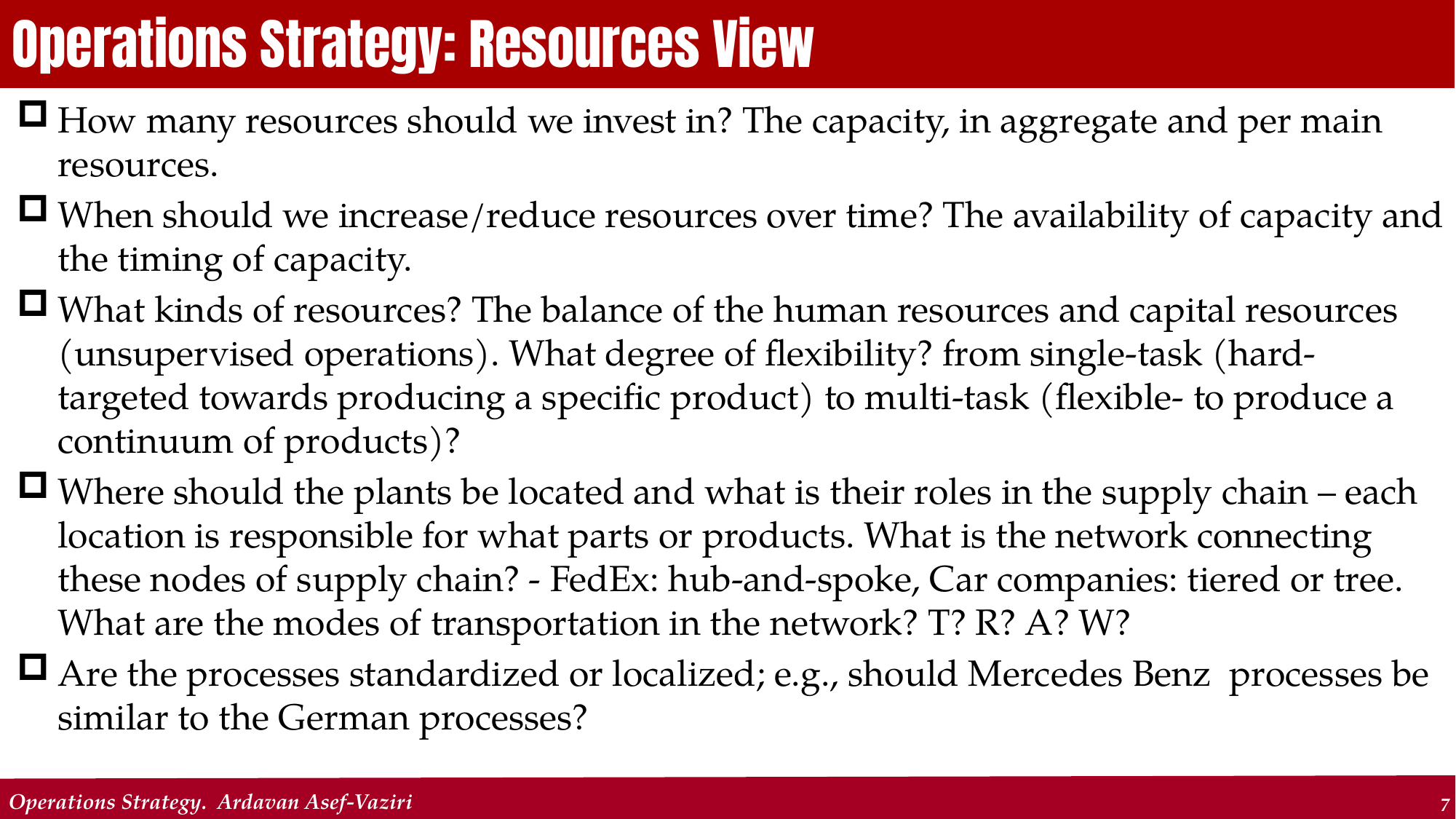

# Operations Strategy: Resources View
How many resources should we invest in? The capacity, in aggregate and per main resources.
When should we increase/reduce resources over time? The availability of capacity and the timing of capacity.
What kinds of resources? The balance of the human resources and capital resources  (unsupervised operations). What degree of flexibility? from single-task (hard- targeted towards producing a specific product) to multi-task (flexible- to produce a continuum of products)?
Where should the plants be located and what is their roles in the supply chain – each location is responsible for what parts or products. What is the network connecting these nodes of supply chain? - FedEx: hub-and-spoke, Car companies: tiered or tree. What are the modes of transportation in the network? T? R? A? W?
Are the processes standardized or localized; e.g., should Mercedes Benz  processes be similar to the German processes?